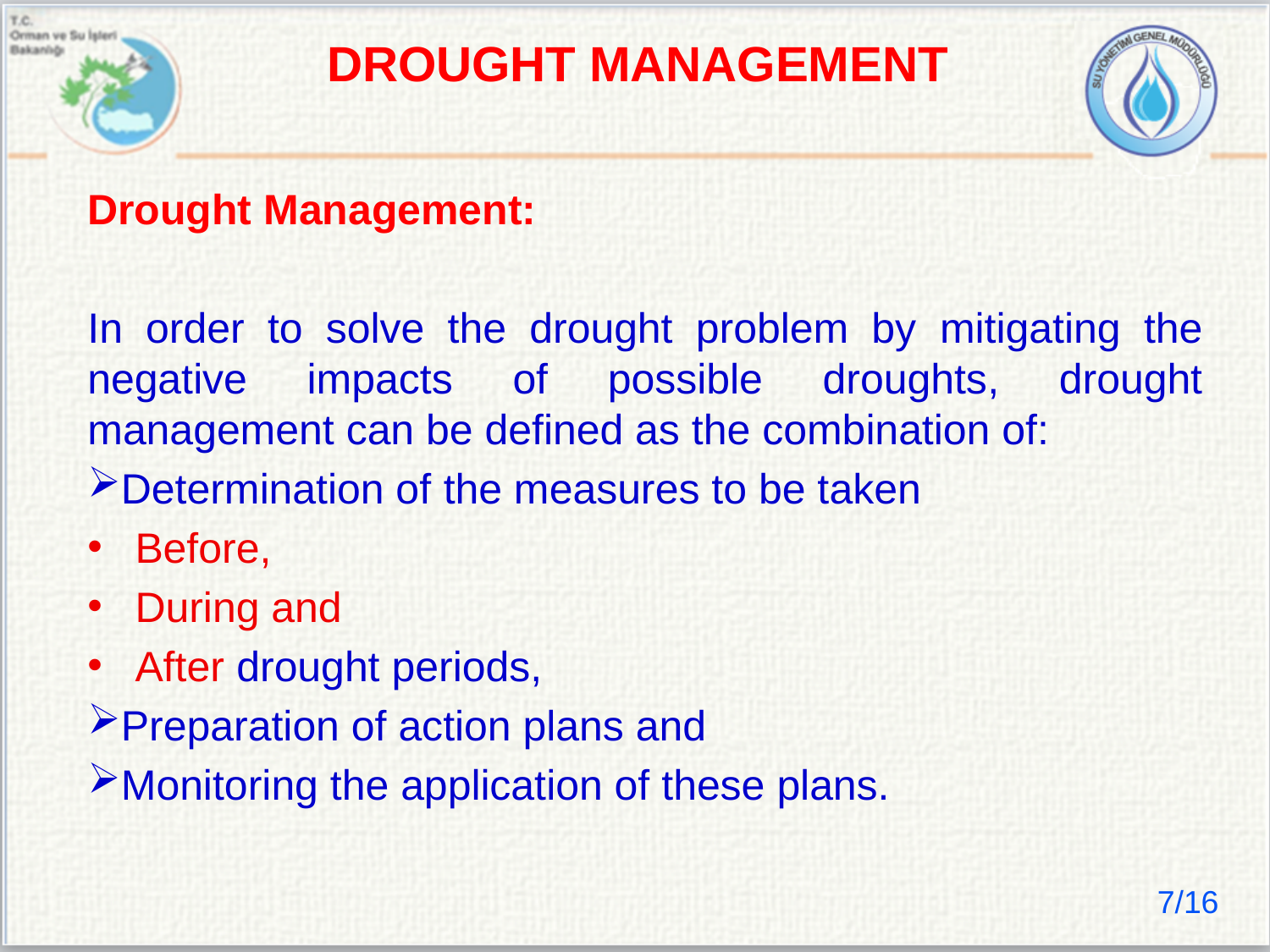

DROUGHT MANAGEMENT
Drought Management:

In order to solve the drought problem by mitigating the negative impacts of possible droughts, drought management can be defined as the combination of:
Determination of the measures to be taken
Before,
During and
After drought periods,
Preparation of action plans and
Monitoring the application of these plans.

7/16